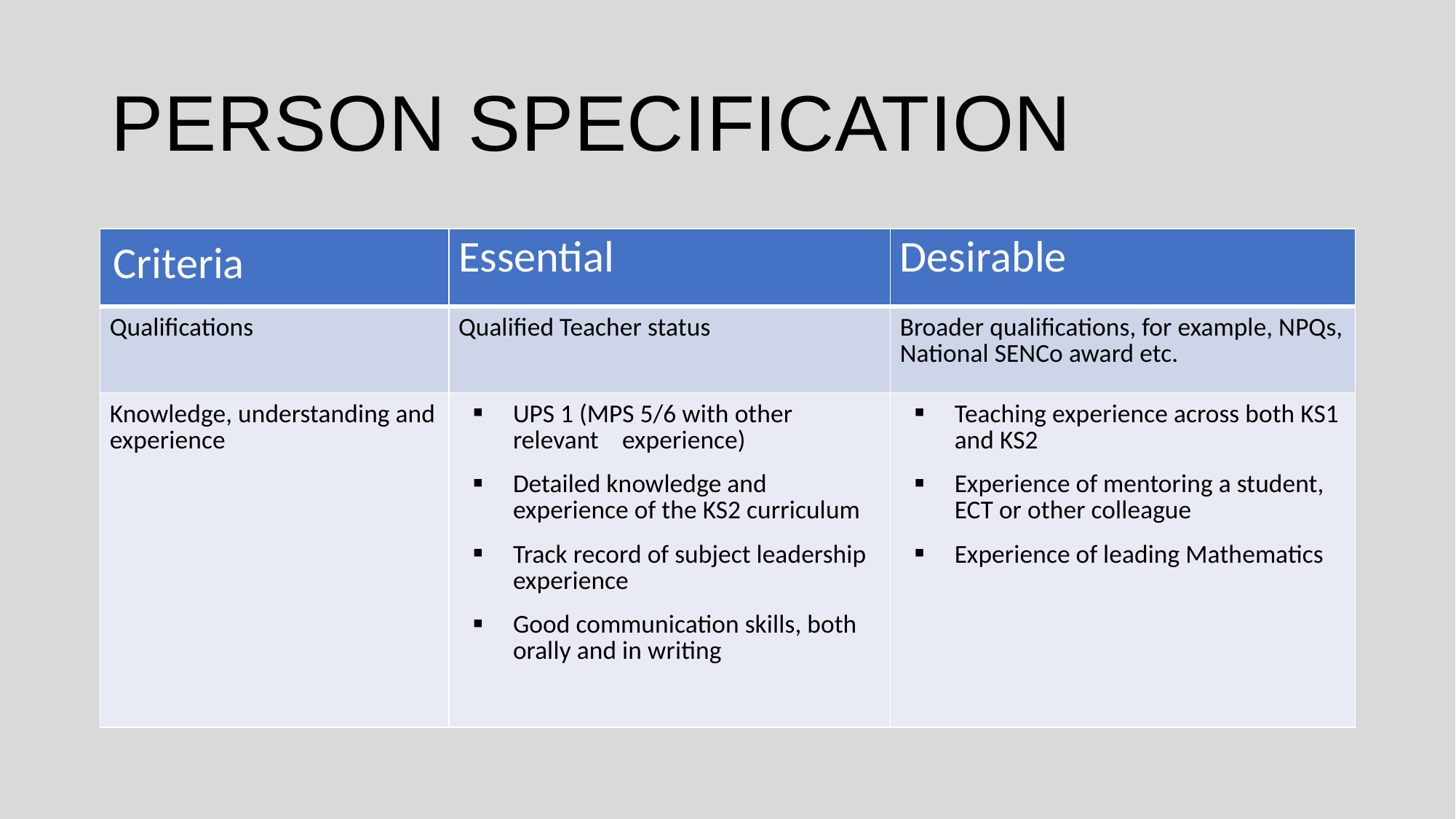

# Person specification
| Criteria | Essential | Desirable |
| --- | --- | --- |
| Qualifications | Qualified Teacher status | Broader qualifications, for example, NPQs, National SENCo award etc. |
| Knowledge, understanding and experience | UPS 1 (MPS 5/6 with other relevant experience) Detailed knowledge and experience of the KS2 curriculum Track record of subject leadership experience Good communication skills, both orally and in writing | Teaching experience across both KS1 and KS2 Experience of mentoring a student, ECT or other colleague Experience of leading Mathematics |